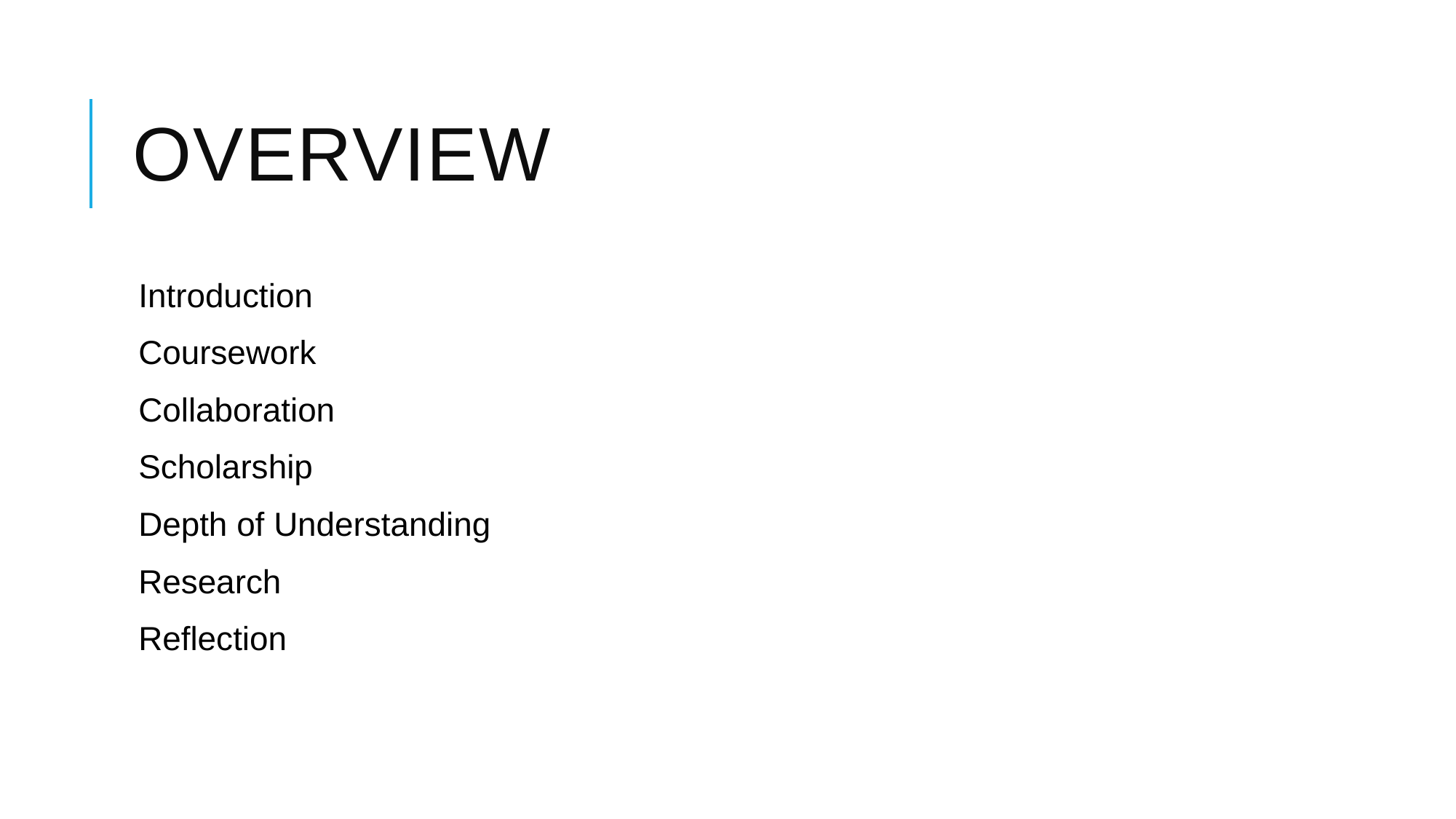

# Overview
Introduction
Coursework
Collaboration
Scholarship
Depth of Understanding
Research
Reflection